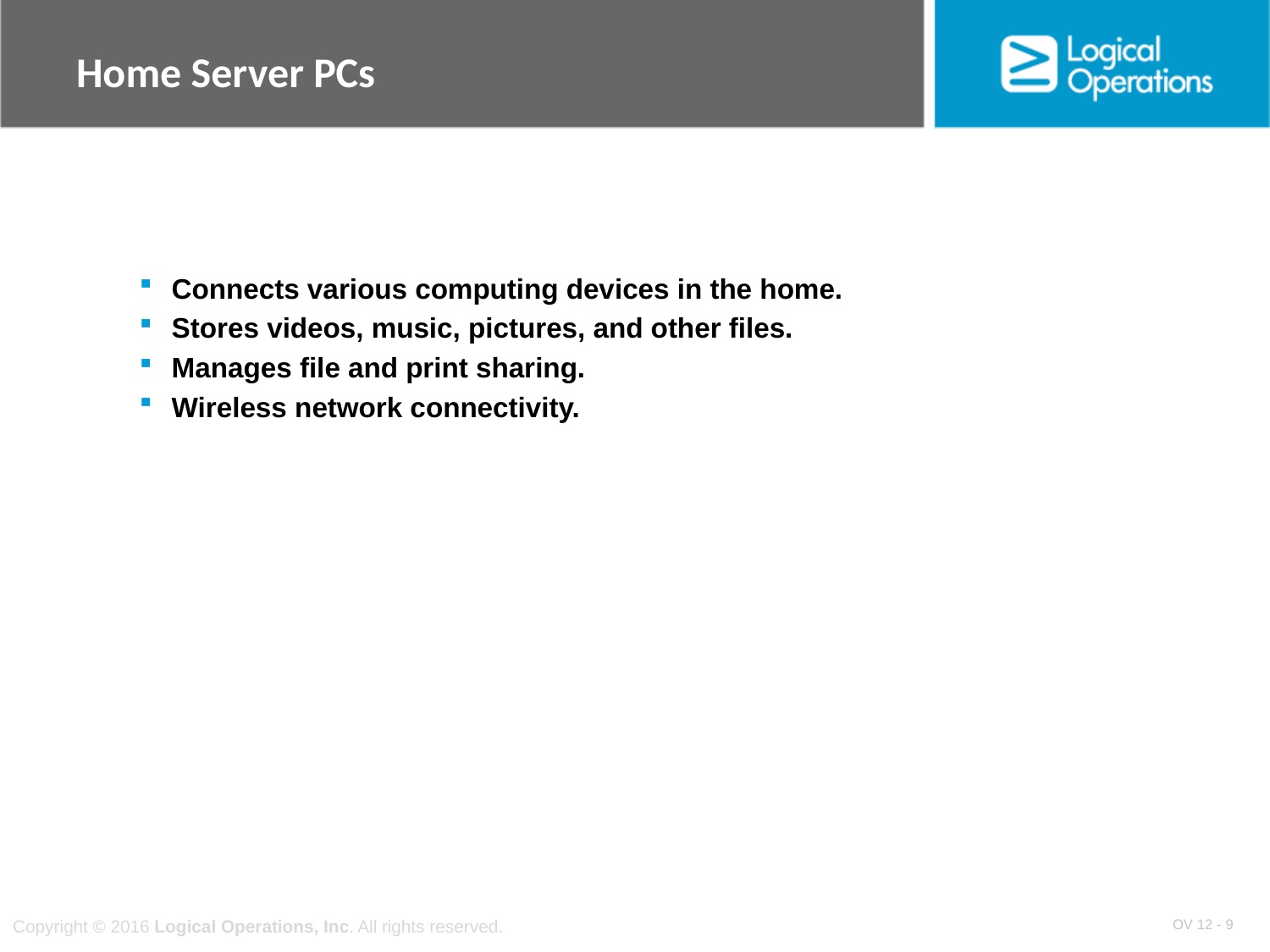

# Home Server PCs
Connects various computing devices in the home.
Stores videos, music, pictures, and other files.
Manages file and print sharing.
Wireless network connectivity.